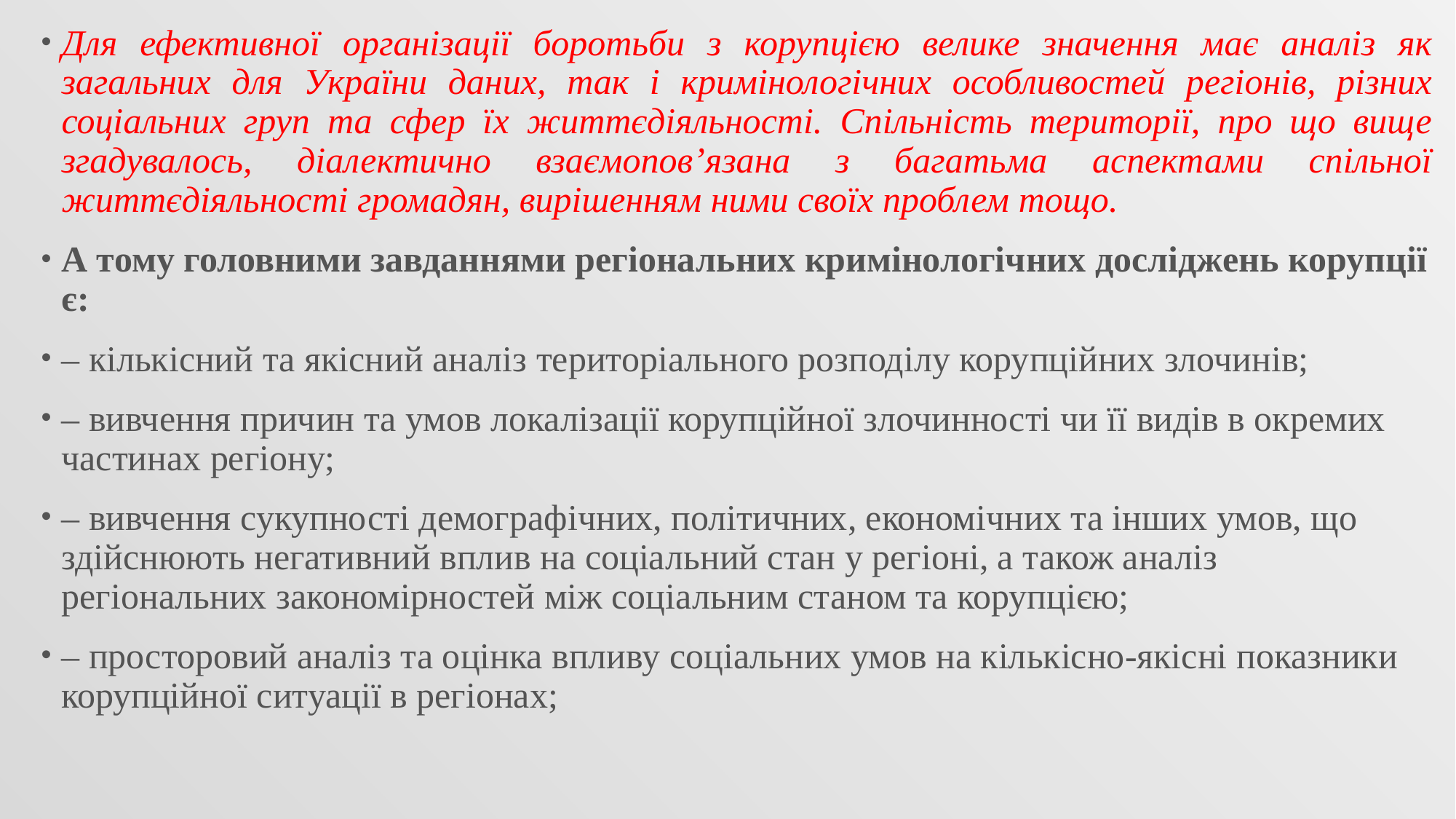

Для ефективної організації боротьби з корупцією велике значення має аналіз як загальних для України даних, так і кримінологічних особливостей регіонів, різних соціальних груп та сфер їх життєдіяльності. Спільність території, про що вище згадувалось, діалектично взаємопов’язана з багатьма аспектами спільної життєдіяльності громадян, вирішенням ними своїх проблем тощо.
А тому головними завданнями регіональних кримінологічних досліджень корупції є:
– кількісний та якісний аналіз територіального розподілу корупційних злочинів;
– вивчення причин та умов локалізації корупційної злочинності чи її видів в окремих частинах регіону;
– вивчення сукупності демографічних, політичних, економічних та інших умов, що здійснюють негативний вплив на соціальний стан у регіоні, а також аналіз регіональних закономірностей між соціальним станом та корупцією;
– просторовий аналіз та оцінка впливу соціальних умов на кількісно-якісні показники корупційної ситуації в регіонах;